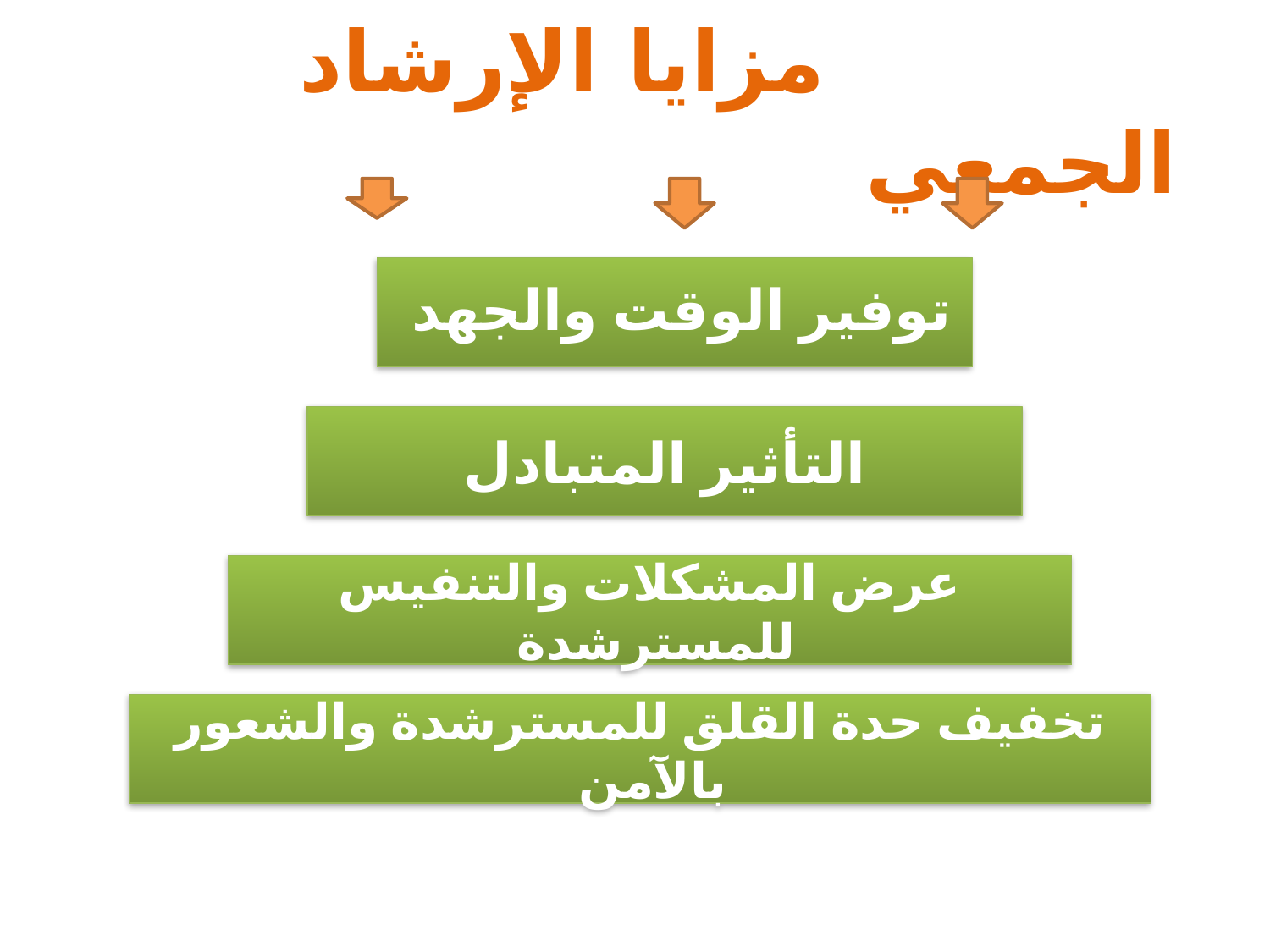

# مزايا الإرشاد الجمعي

توفير الوقت والجهد

التأثير المتبادل
عرض المشكلات والتنفيس للمسترشدة
تخفيف حدة القلق للمسترشدة والشعور بالآمن